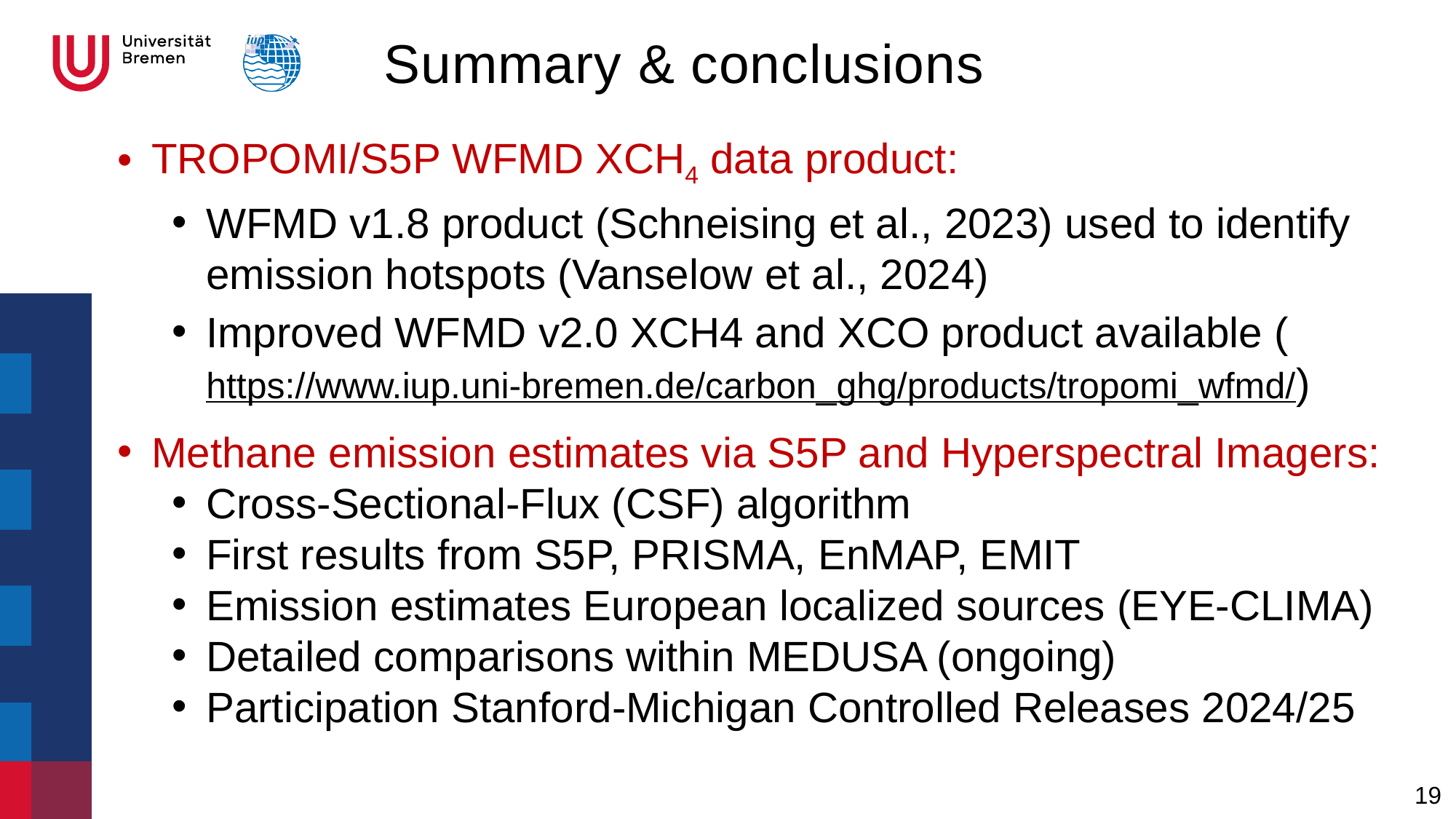

# Summary & conclusions
TROPOMI/S5P WFMD XCH4 data product:

WFMD v1.8 product (Schneising et al., 2023) used to identify emission hotspots (Vanselow et al., 2024)

Improved WFMD v2.0 XCH4 and XCO product available (https://www.iup.uni-bremen.de/carbon_ghg/products/tropomi_wfmd/)

Methane emission estimates via S5P and Hyperspectral Imagers:
Cross-Sectional-Flux (CSF) algorithm
First results from S5P, PRISMA, EnMAP, EMIT
Emission estimates European localized sources (EYE-CLIMA)
Detailed comparisons within MEDUSA (ongoing)
Participation Stanford-Michigan Controlled Releases 2024/25